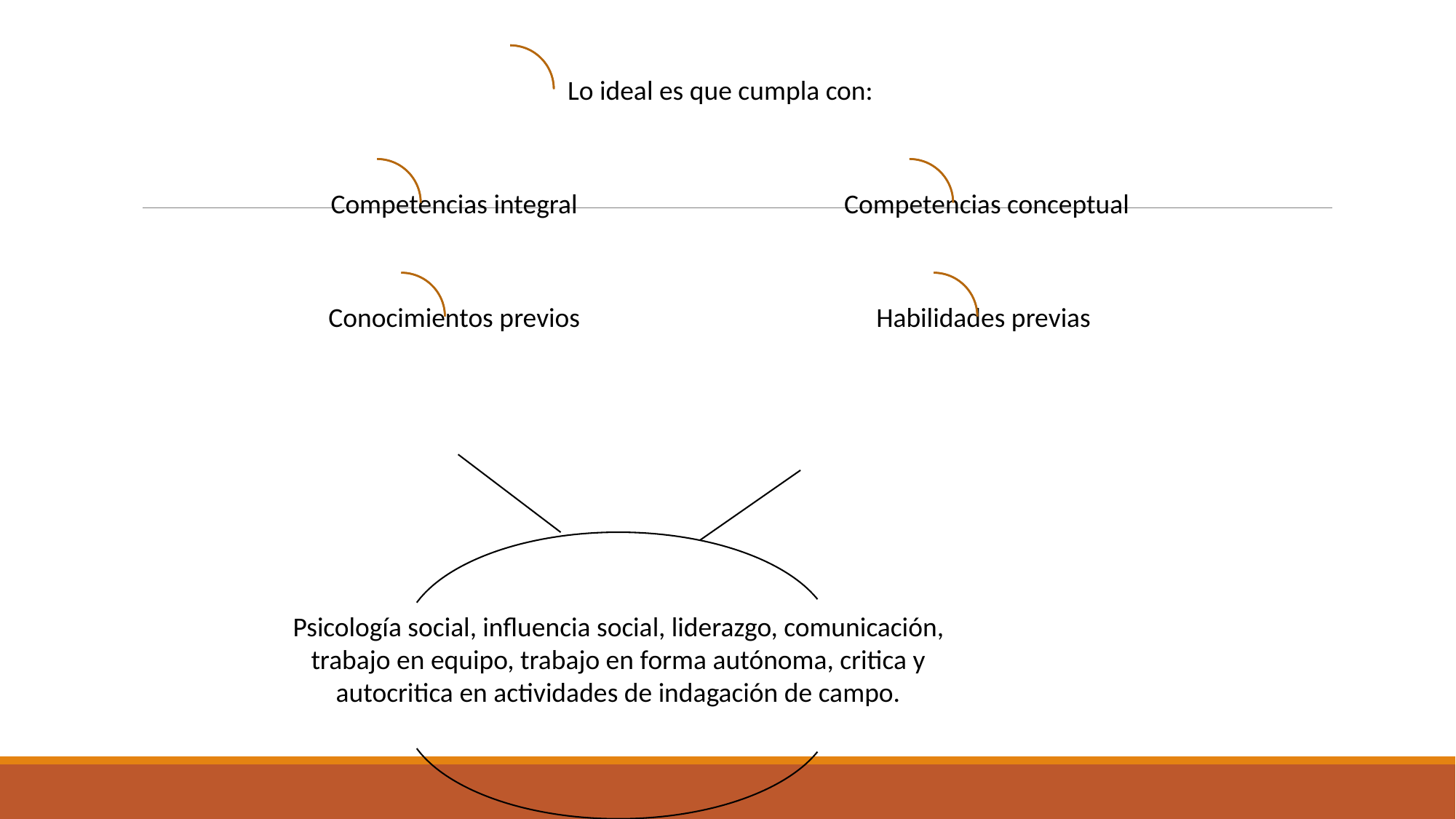

Lo ideal es que cumpla con:
Habilidades previas
Competencias integral
Competencias conceptual
Conocimientos previos

Psicología social, influencia social, liderazgo, comunicación, trabajo en equipo, trabajo en forma autónoma, critica y autocritica en actividades de indagación de campo.